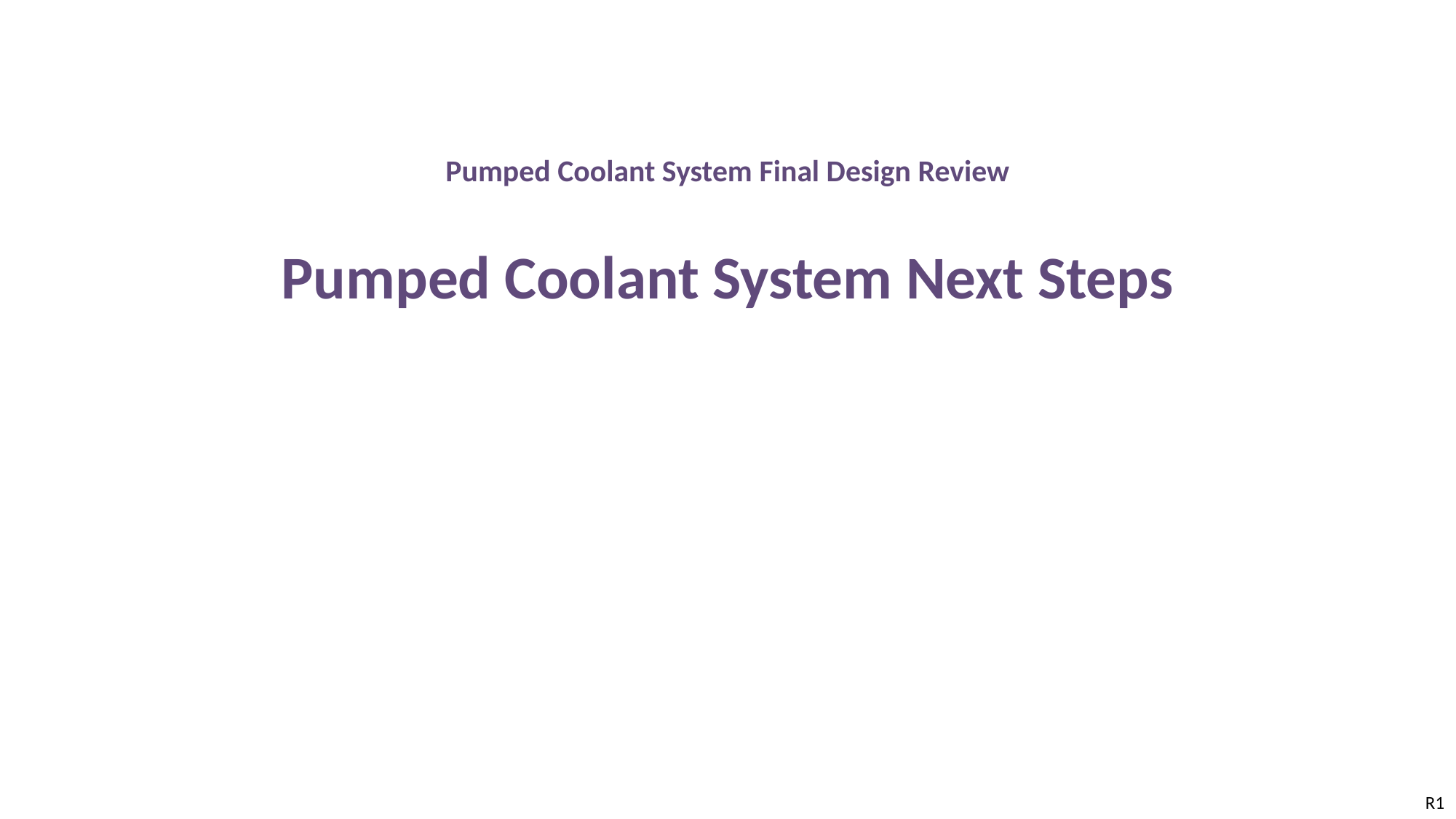

# Pumped Coolant System Final Design Review Pumped Coolant System Next Steps

R1